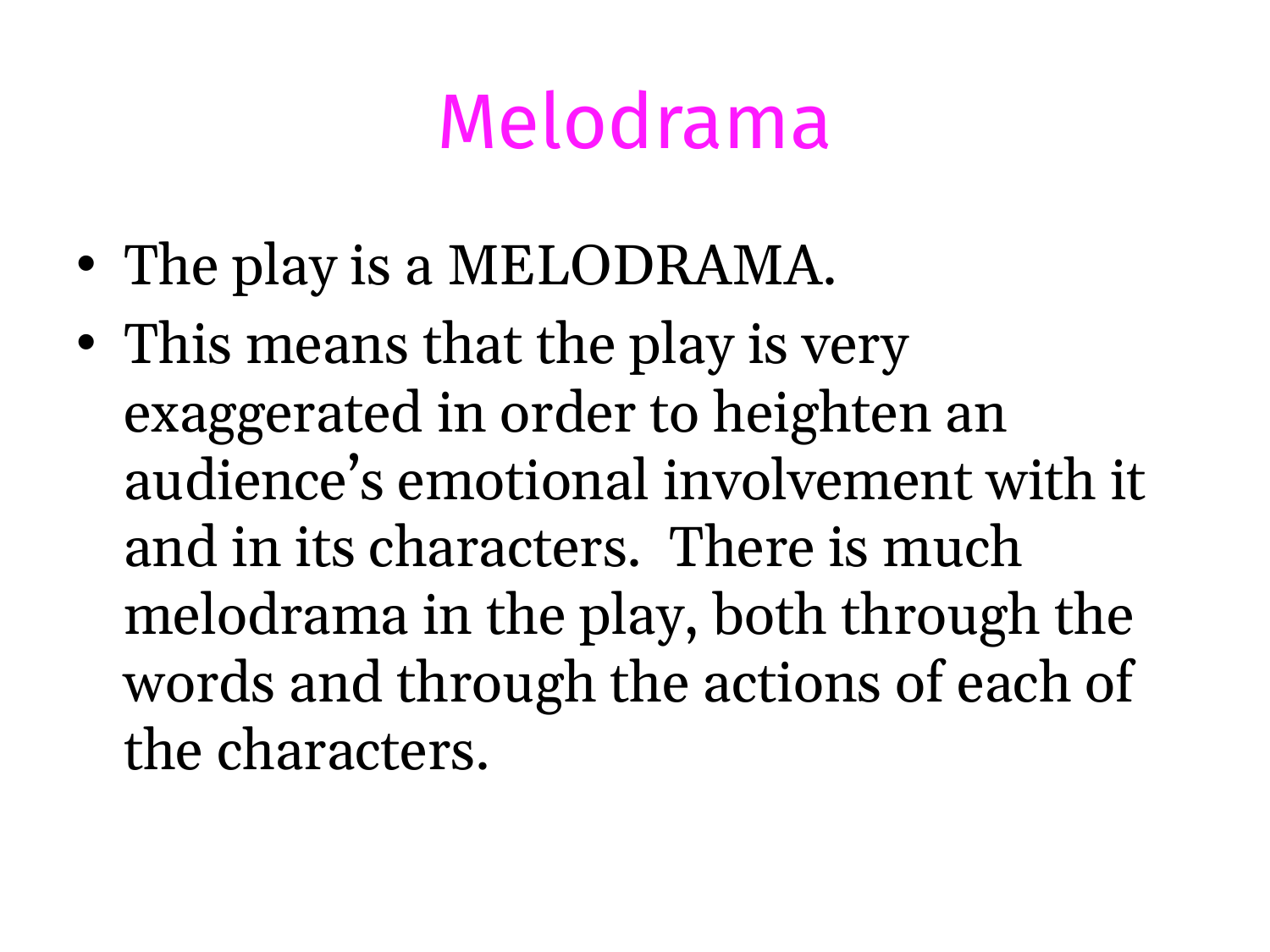

# Melodrama
The play is a MELODRAMA.
This means that the play is very exaggerated in order to heighten an audience’s emotional involvement with it and in its characters.  There is much melodrama in the play, both through the words and through the actions of each of the characters.